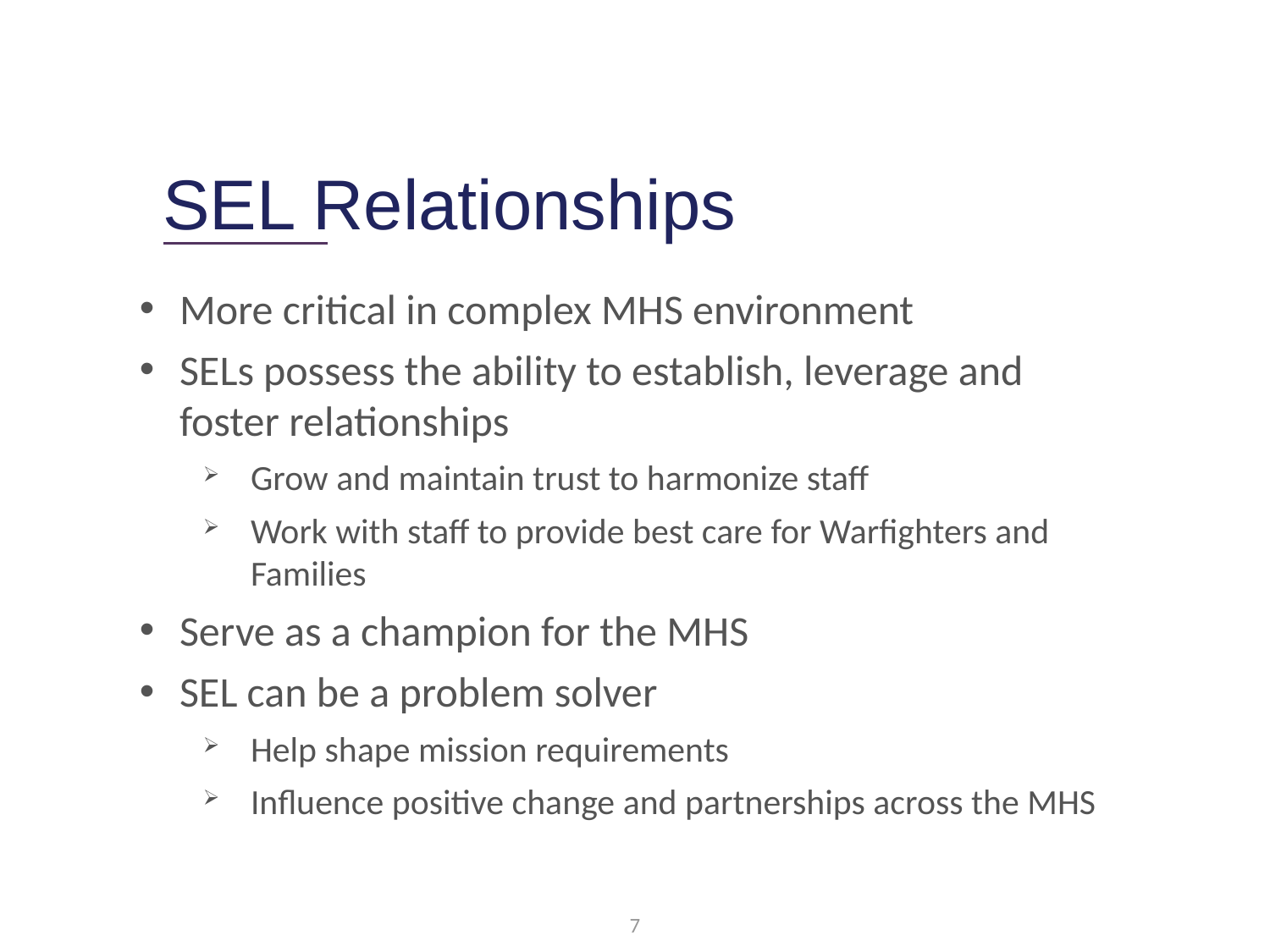

# SEL Relationships
More critical in complex MHS environment
SELs possess the ability to establish, leverage and foster relationships
Grow and maintain trust to harmonize staff
Work with staff to provide best care for Warfighters and Families
Serve as a champion for the MHS
SEL can be a problem solver
Help shape mission requirements
Influence positive change and partnerships across the MHS
7